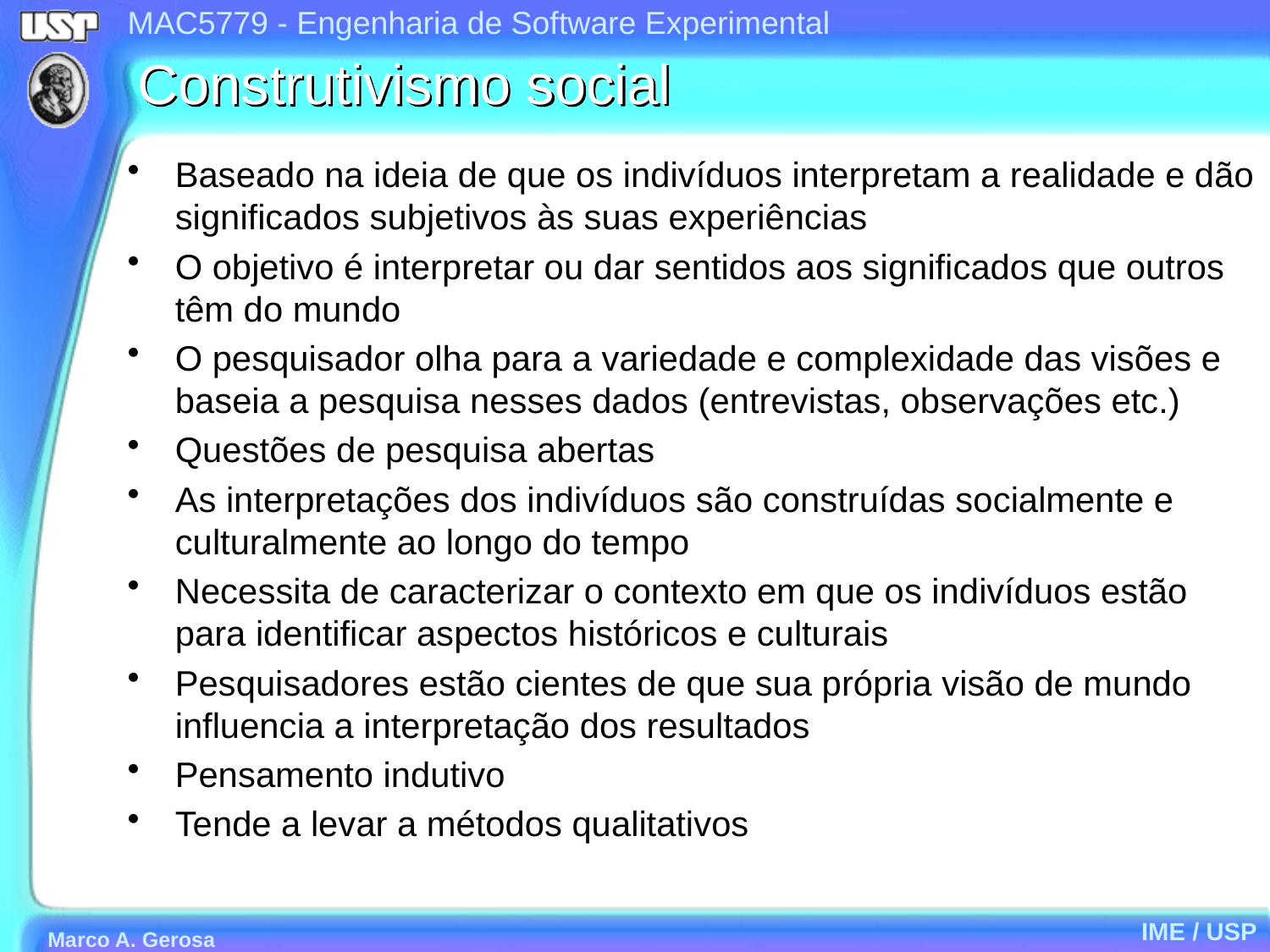

# Construtivismo social
Baseado na ideia de que os indivíduos interpretam a realidade e dão significados subjetivos às suas experiências
O objetivo é interpretar ou dar sentidos aos significados que outros têm do mundo
O pesquisador olha para a variedade e complexidade das visões e baseia a pesquisa nesses dados (entrevistas, observações etc.)
Questões de pesquisa abertas
As interpretações dos indivíduos são construídas socialmente e culturalmente ao longo do tempo
Necessita de caracterizar o contexto em que os indivíduos estão para identificar aspectos históricos e culturais
Pesquisadores estão cientes de que sua própria visão de mundo influencia a interpretação dos resultados
Pensamento indutivo
Tende a levar a métodos qualitativos
IME / USP
Marco A. Gerosa